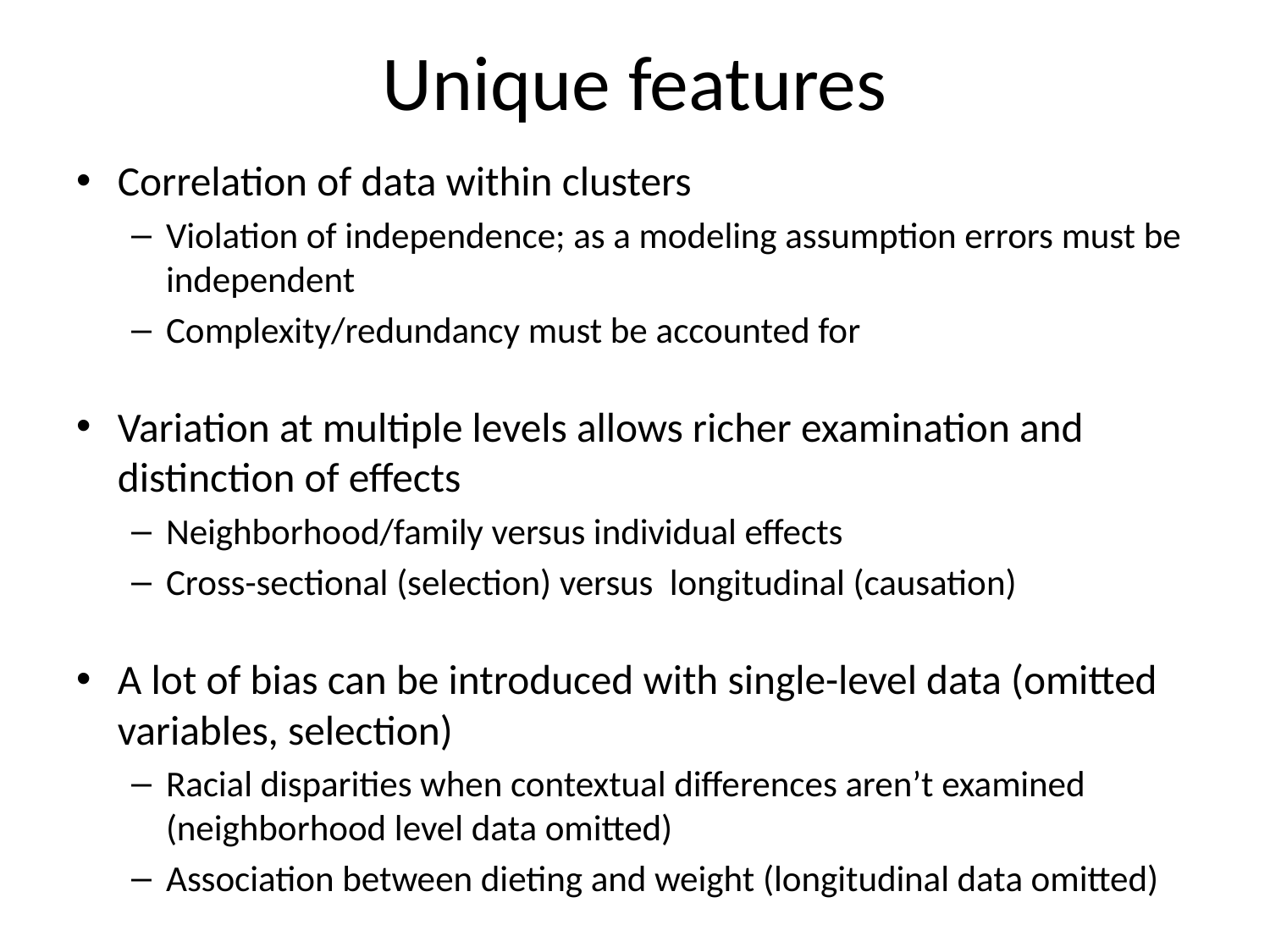

# Unique features
Correlation of data within clusters
Violation of independence; as a modeling assumption errors must be independent
Complexity/redundancy must be accounted for

Variation at multiple levels allows richer examination and distinction of effects
Neighborhood/family versus individual effects
Cross-sectional (selection) versus  longitudinal (causation)

A lot of bias can be introduced with single-level data (omitted variables, selection)
Racial disparities when contextual differences aren’t examined (neighborhood level data omitted)
Association between dieting and weight (longitudinal data omitted)